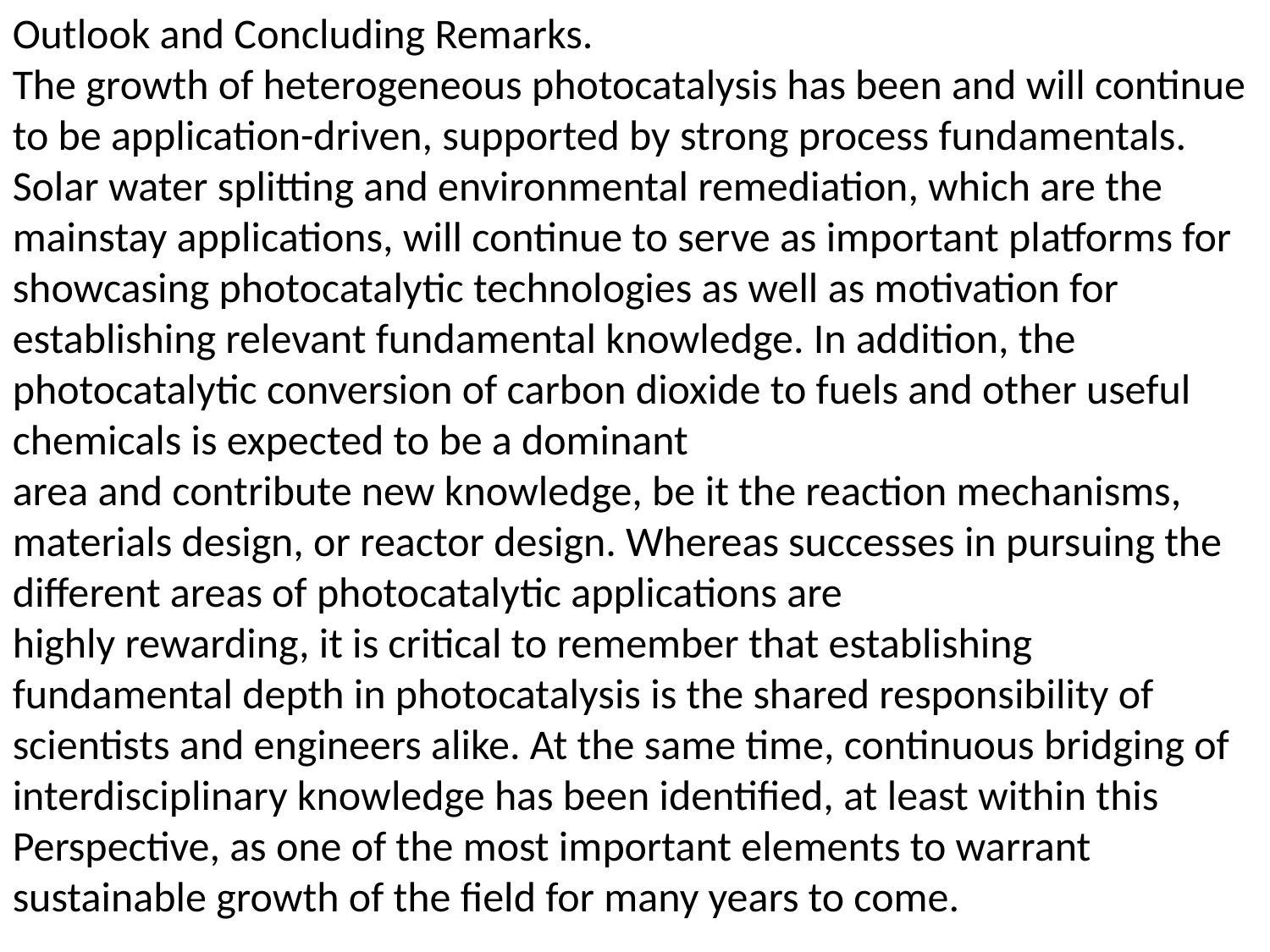

Outlook and Concluding Remarks.
The growth of heterogeneous photocatalysis has been and will continue to be application-driven, supported by strong process fundamentals. Solar water splitting and environmental remediation, which are the mainstay applications, will continue to serve as important platforms for showcasing photocatalytic technologies as well as motivation for establishing relevant fundamental knowledge. In addition, the photocatalytic conversion of carbon dioxide to fuels and other useful chemicals is expected to be a dominant
area and contribute new knowledge, be it the reaction mechanisms, materials design, or reactor design. Whereas successes in pursuing the different areas of photocatalytic applications are
highly rewarding, it is critical to remember that establishing fundamental depth in photocatalysis is the shared responsibility of scientists and engineers alike. At the same time, continuous bridging of interdisciplinary knowledge has been identified, at least within this Perspective, as one of the most important elements to warrant sustainable growth of the field for many years to come.